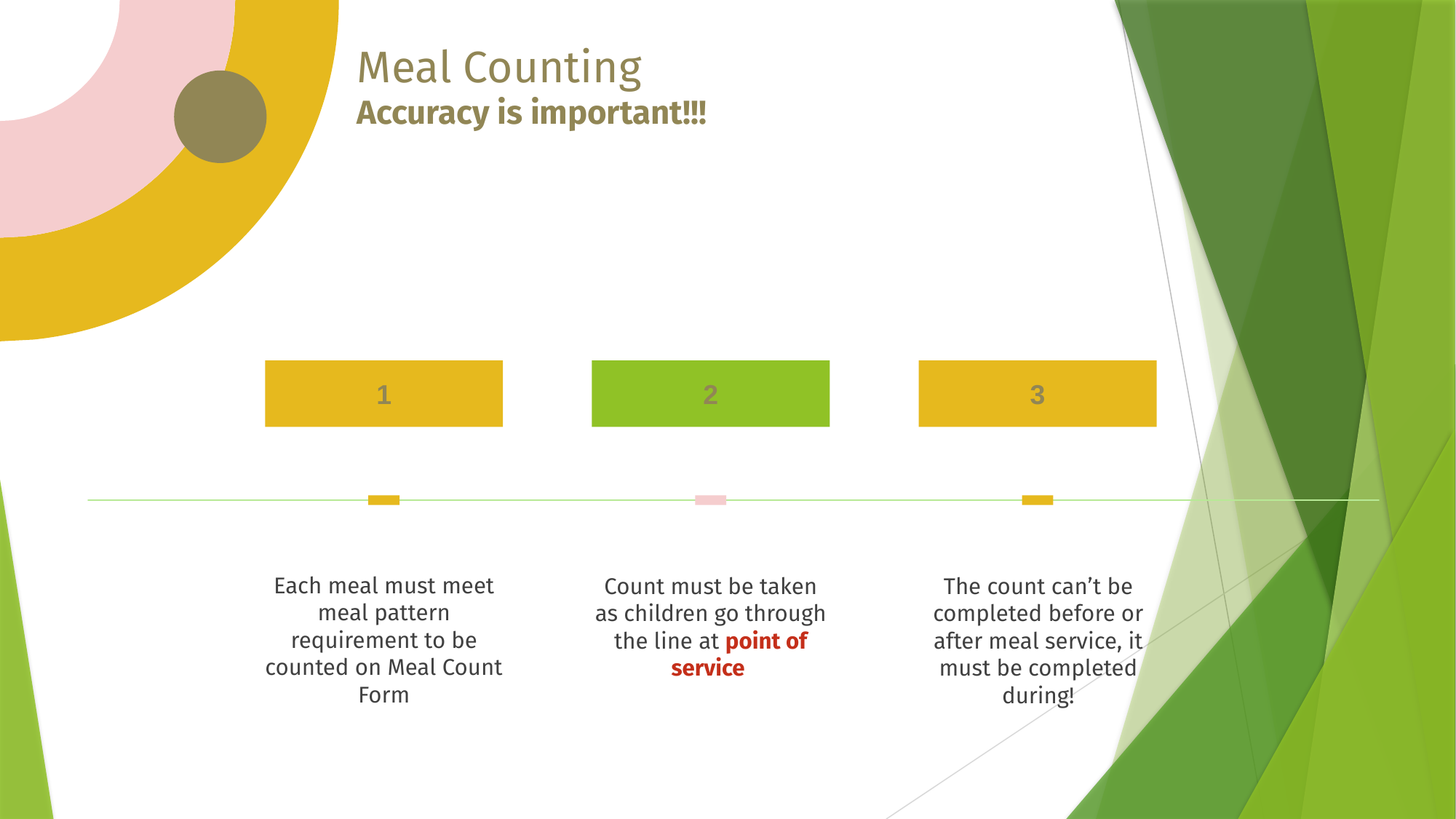

# Meal Counting Accuracy is important!!!
1
2
3

Each meal must meet meal pattern requirement to be counted on Meal Count Form

Count must be taken as children go through the line at point of service
The count can’t be completed before or after meal service, it must be completed during!